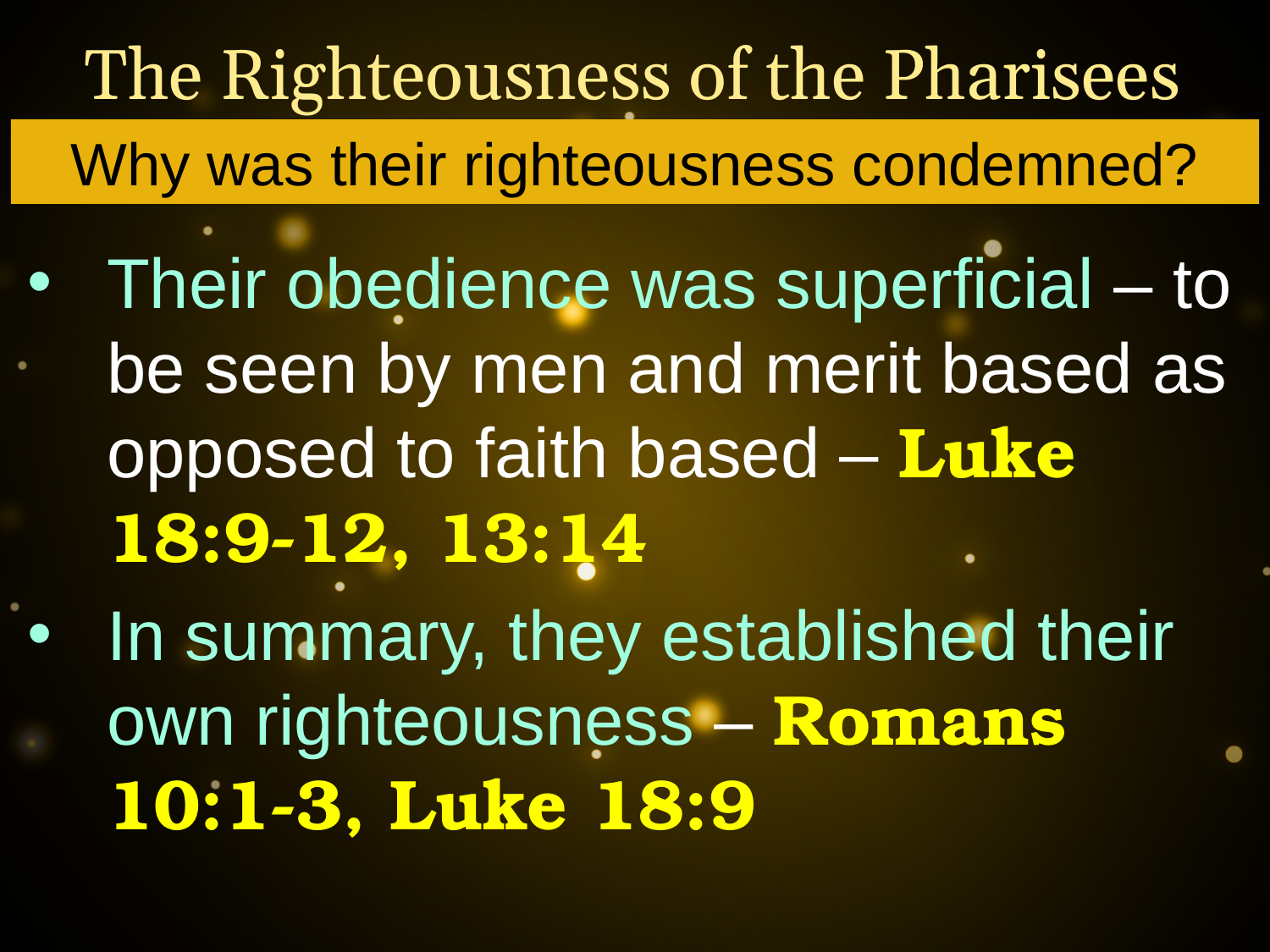

The Righteousness of the Pharisees
Why was their righteousness condemned?
Their obedience was superficial – to be seen by men and merit based as opposed to faith based – Luke 18:9-12, 13:14
In summary, they established their own righteousness – Romans 10:1-3, Luke 18:9